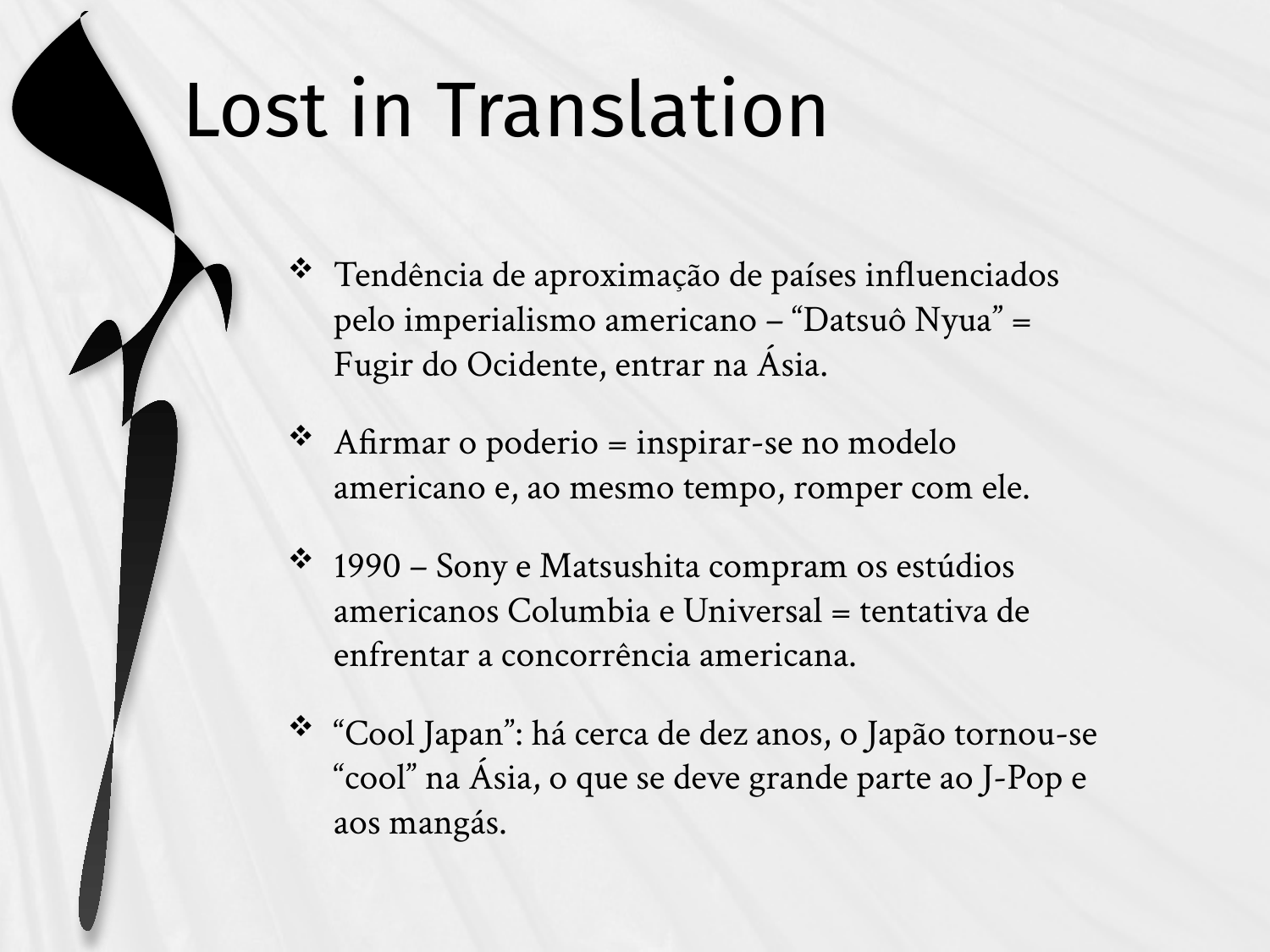

# Lost in Translation
Tendência de aproximação de países influenciados pelo imperialismo americano – “Datsuô Nyua” = Fugir do Ocidente, entrar na Ásia.
Afirmar o poderio = inspirar-se no modelo americano e, ao mesmo tempo, romper com ele.
1990 – Sony e Matsushita compram os estúdios americanos Columbia e Universal = tentativa de enfrentar a concorrência americana.
“Cool Japan”: há cerca de dez anos, o Japão tornou-se “cool” na Ásia, o que se deve grande parte ao J-Pop e aos mangás.